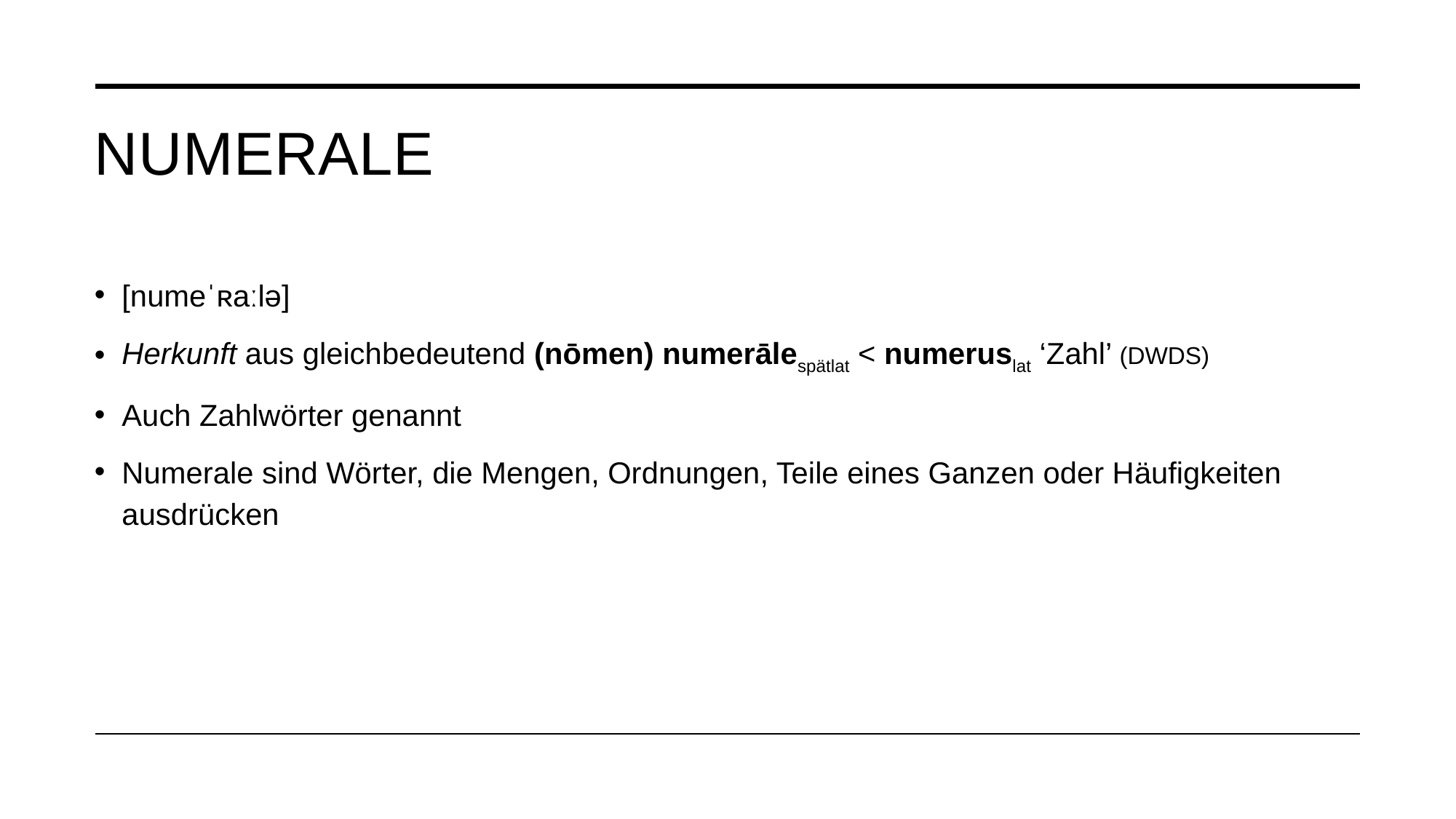

# Numerale
[numeˈʀaːlə]
Herkunft aus gleichbedeutend (nōmen) numerālespätlat < numeruslat ‘Zahl’ (DWDS)
Auch Zahlwörter genannt
Numerale sind Wörter, die Mengen, Ordnungen, Teile eines Ganzen oder Häufigkeiten ausdrücken